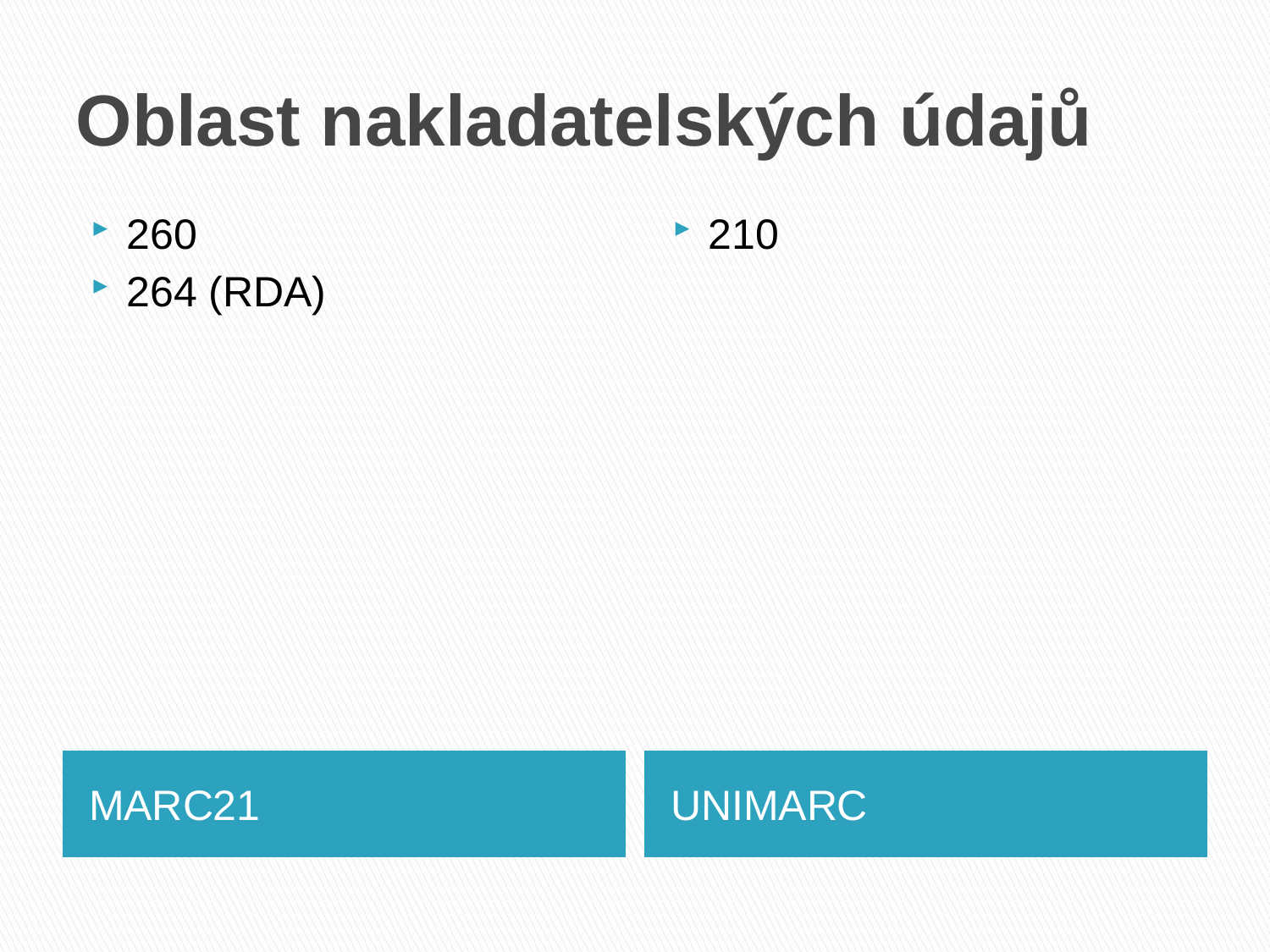

# Oblast nakladatelských údajů
260
264 (RDA)
210
MARC21
UNIMARC